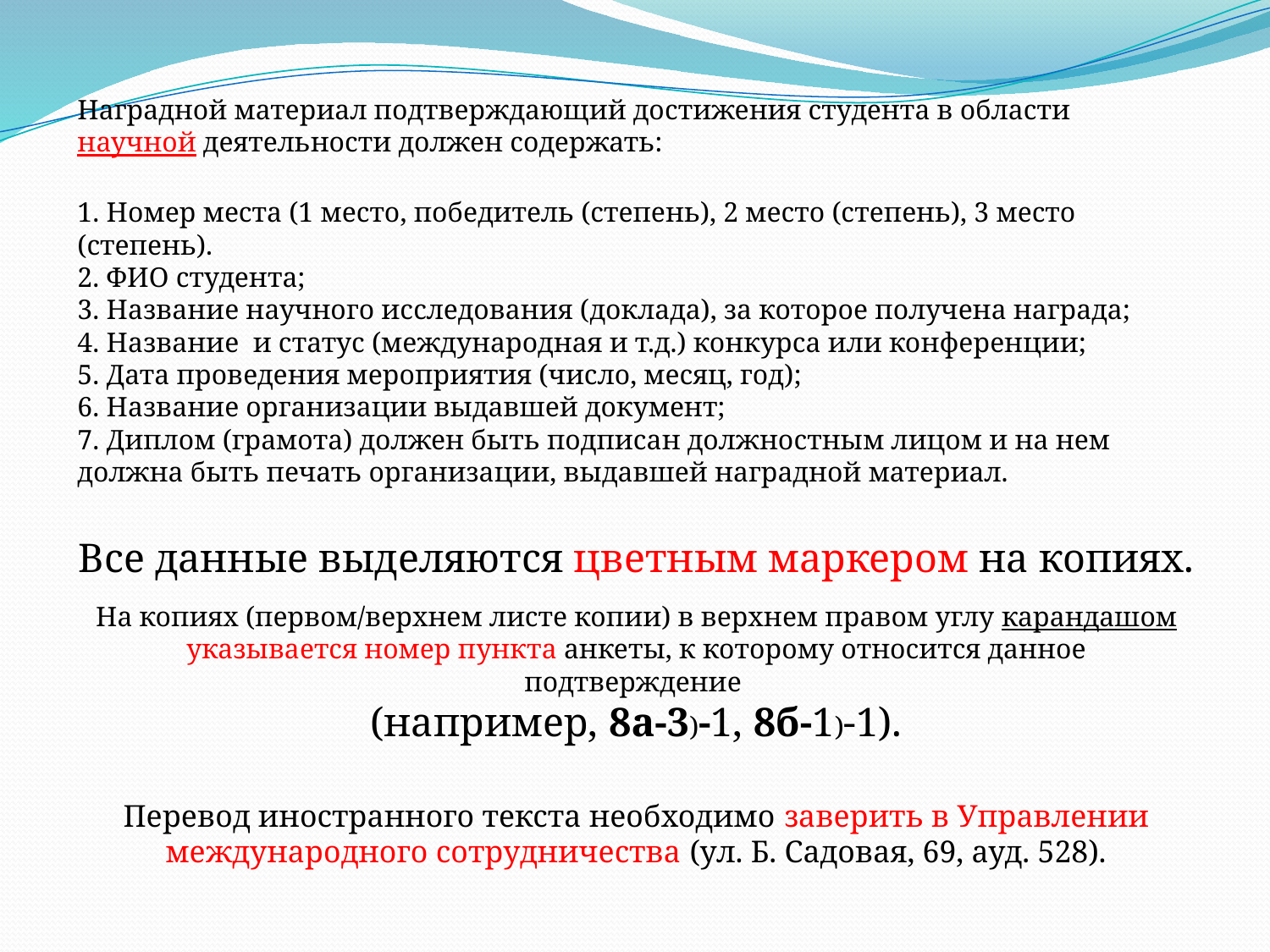

Наградной материал подтверждающий достижения студента в области научной деятельности должен содержать:
1. Номер места (1 место, победитель (степень), 2 место (степень), 3 место (степень).
2. ФИО студента;
3. Название научного исследования (доклада), за которое получена награда;
4. Название  и статус (международная и т.д.) конкурса или конференции;
5. Дата проведения мероприятия (число, месяц, год);
6. Название организации выдавшей документ;
7. Диплом (грамота) должен быть подписан должностным лицом и на нем должна быть печать организации, выдавшей наградной материал.

Все данные выделяются цветным маркером на копиях.

На копиях (первом/верхнем листе копии) в верхнем правом углу карандашом указывается номер пункта анкеты, к которому относится данное подтверждение
(например, 8а-3)-1, 8б-1)-1).

Перевод иностранного текста необходимо заверить в Управлении международного сотрудничества (ул. Б. Садовая, 69, ауд. 528).